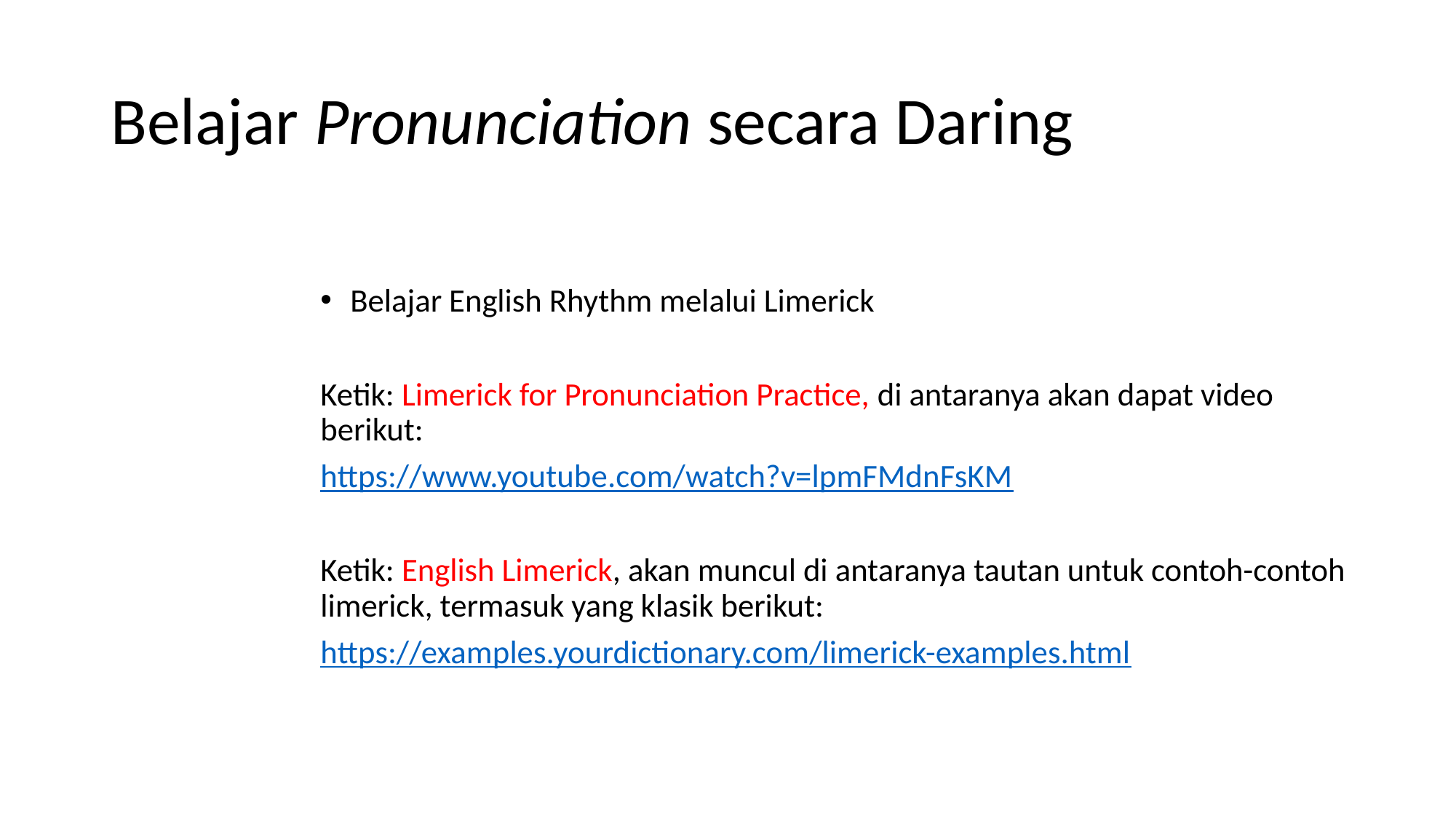

# Belajar Pronunciation secara Daring

 Belajar English Rhythm melalui Limerick

Ketik: Limerick for Pronunciation Practice, di antaranya akan dapat video berikut:
https://www.youtube.com/watch?v=lpmFMdnFsKM

Ketik: English Limerick, akan muncul di antaranya tautan untuk contoh-contoh limerick, termasuk yang klasik berikut:
https://examples.yourdictionary.com/limerick-examples.html